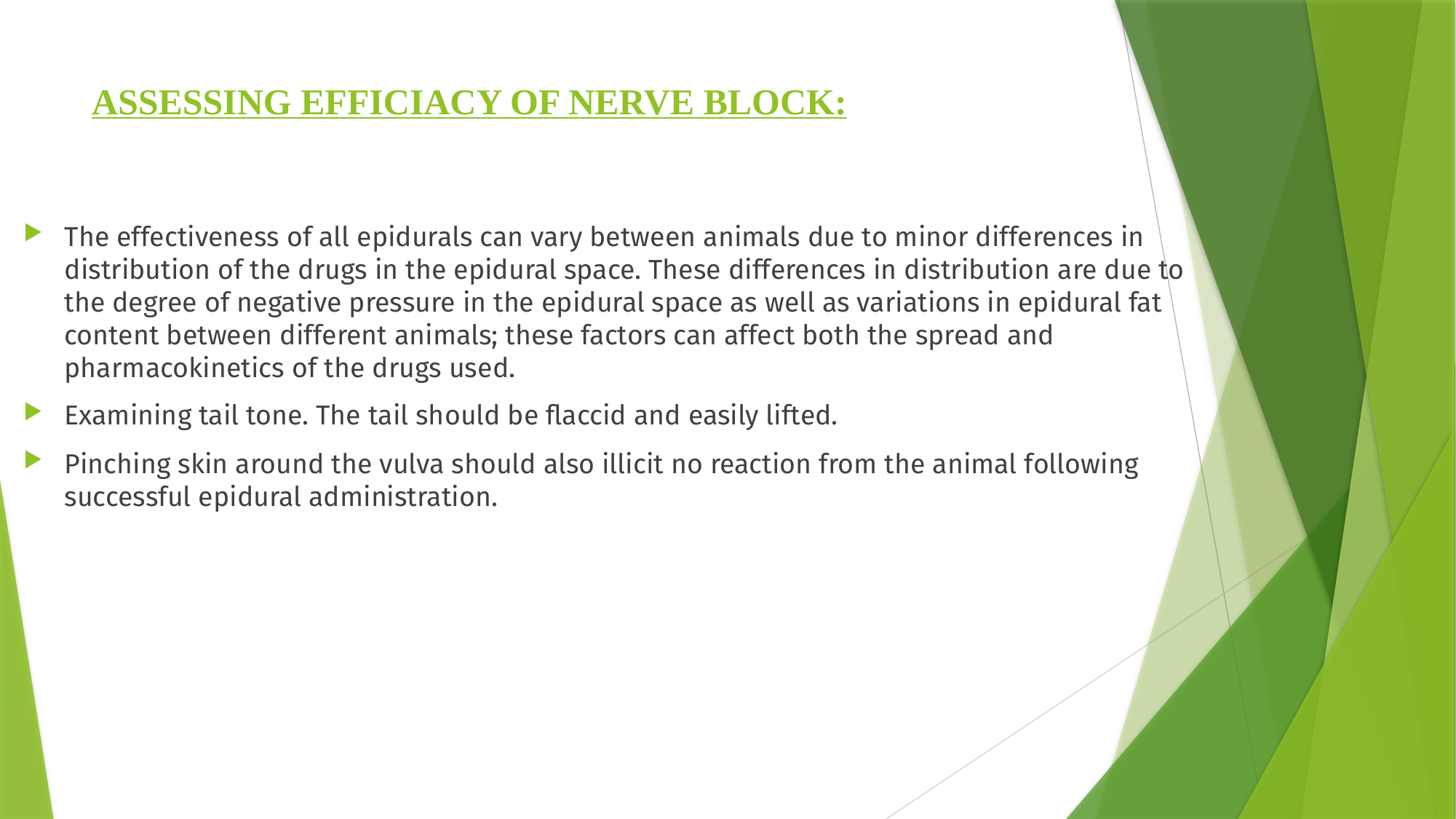

# ASSESSING EFFICIACY OF NERVE BLOCK:
The effectiveness of all epidurals can vary between animals due to minor differences in distribution of the drugs in the epidural space. These differences in distribution are due to the degree of negative pressure in the epidural space as well as variations in epidural fat content between different animals; these factors can affect both the spread and pharmacokinetics of the drugs used.
Examining tail tone. The tail should be flaccid and easily lifted.
Pinching skin around the vulva should also illicit no reaction from the animal following successful epidural administration.